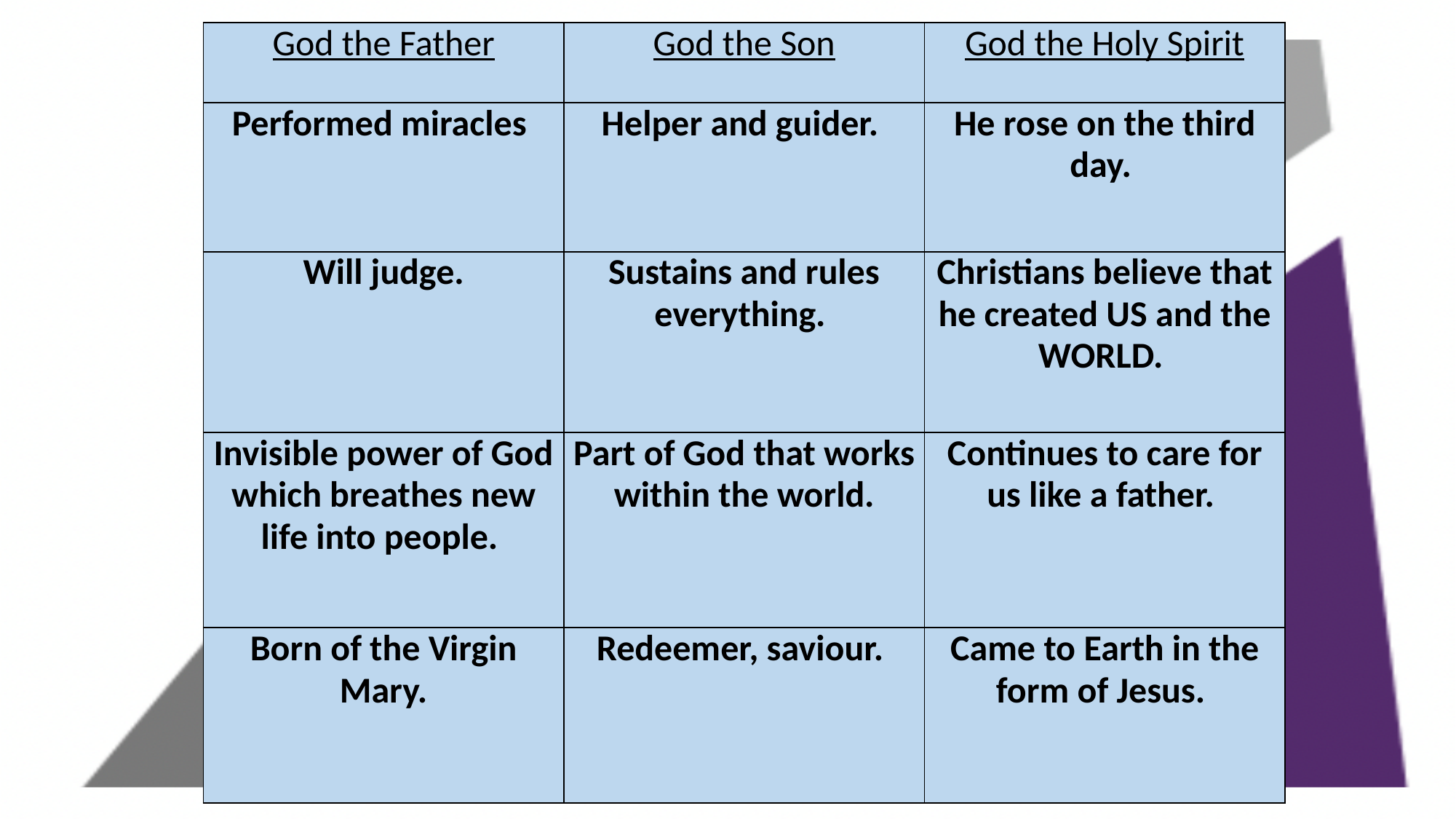

| God the Father | God the Son | God the Holy Spirit |
| --- | --- | --- |
| Performed miracles | Helper and guider. | He rose on the third day. |
| Will judge. | Sustains and rules everything. | Christians believe that he created US and the WORLD. |
| Invisible power of God which breathes new life into people. | Part of God that works within the world. | Continues to care for us like a father. |
| Born of the Virgin Mary. | Redeemer, saviour. | Came to Earth in the form of Jesus. |